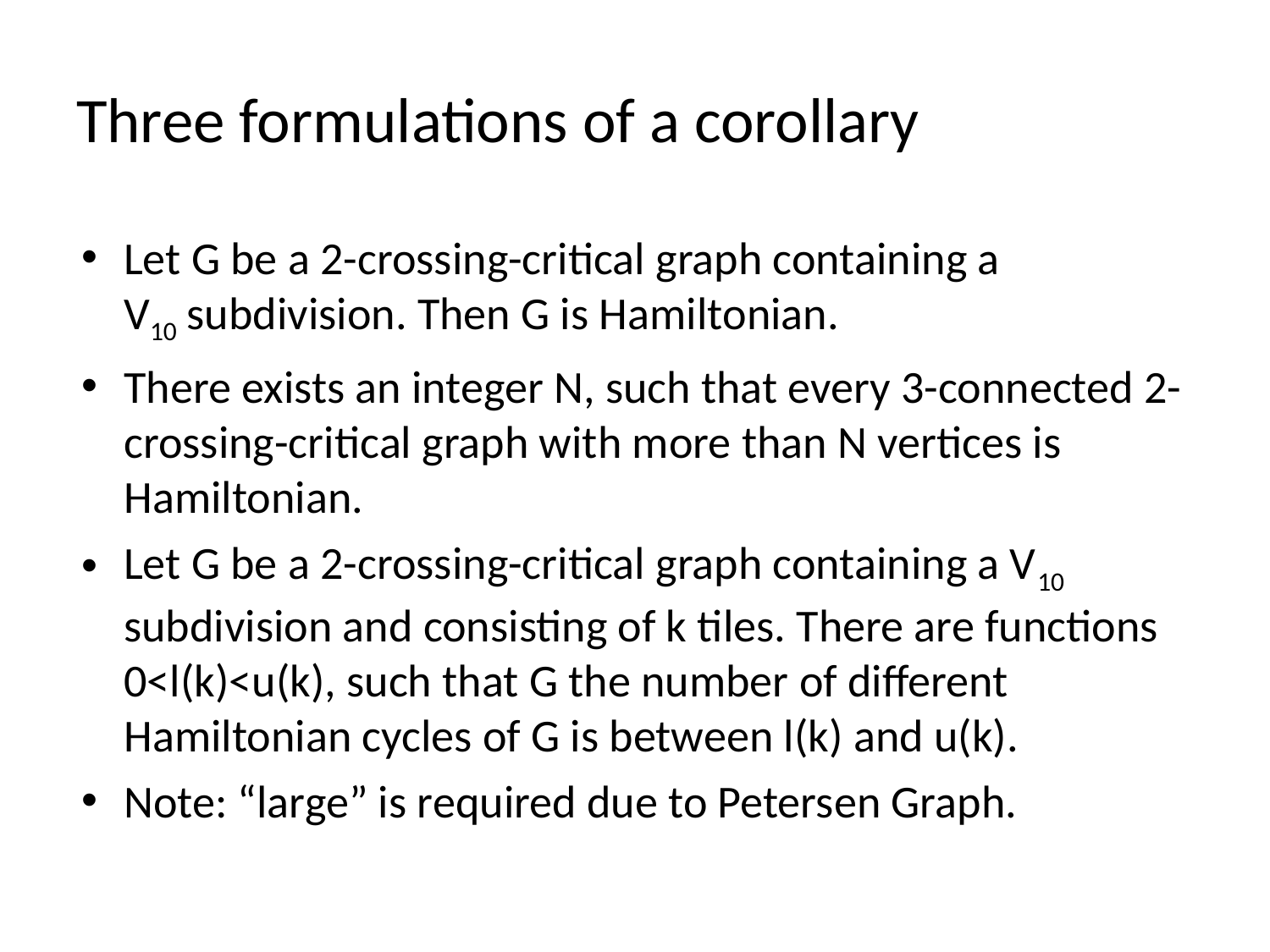

# Three formulations of a corollary
Let G be a 2-crossing-critical graph containing a
V10 subdivision. Then G is Hamiltonian.
There exists an integer N, such that every 3-connected 2-crossing-critical graph with more than N vertices is Hamiltonian.
Let G be a 2-crossing-critical graph containing a V10 subdivision and consisting of k tiles. There are functions 0<l(k)<u(k), such that G the number of different Hamiltonian cycles of G is between l(k) and u(k).
Note: “large” is required due to Petersen Graph.